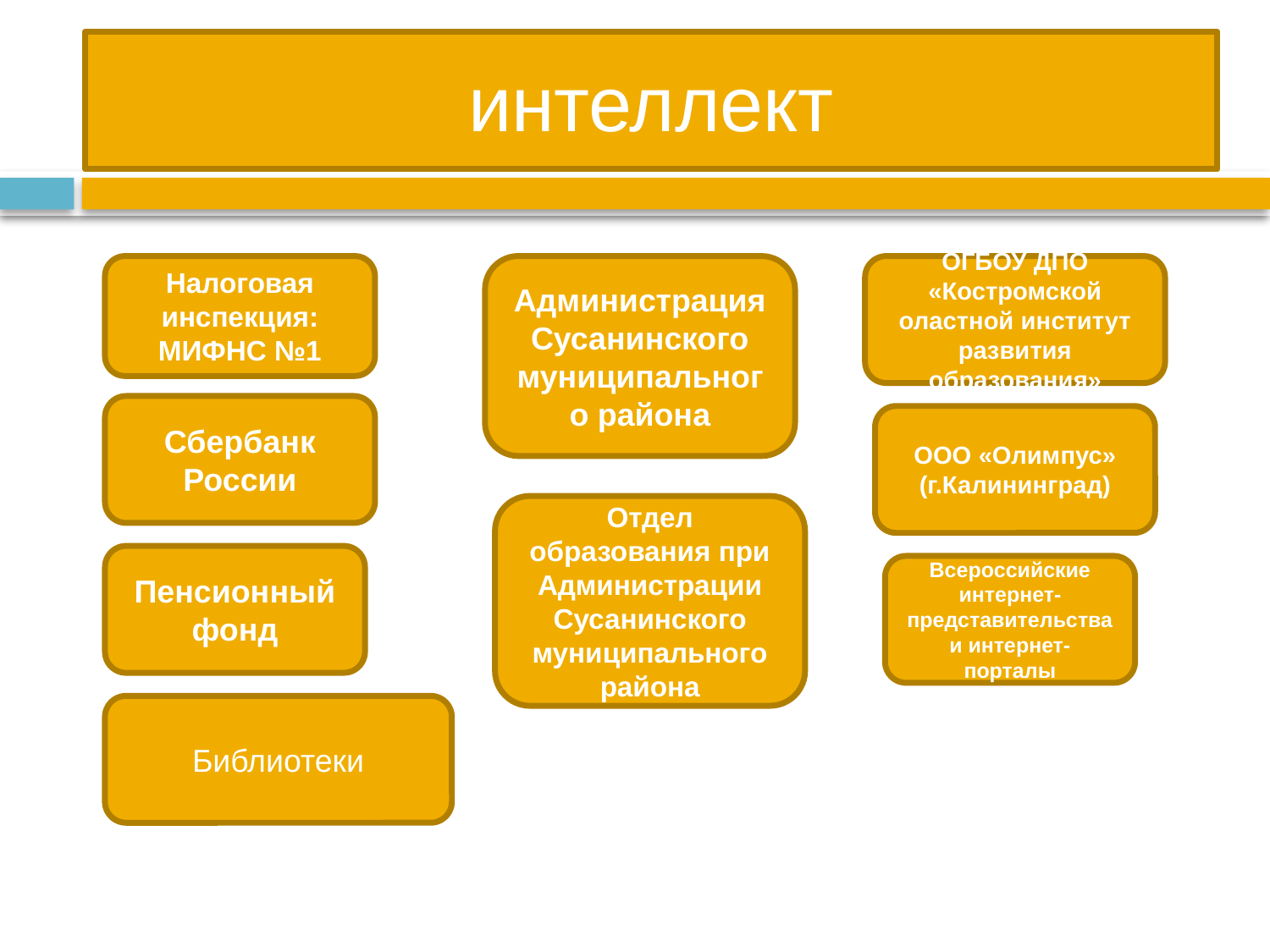

# интеллект

Налоговая инспекция: МИФНС №1
Администрация Сусанинского муниципального района
ОГБОУ ДПО «Костромской оластной институт развития образования»
Сбербанк России
ООО «Олимпус» (г.Калининград)
Отдел образования при Администрации Сусанинского муниципального района
Пенсионный фонд
Всероссийские интернет-представительства и интернет-порталы
Библиотеки